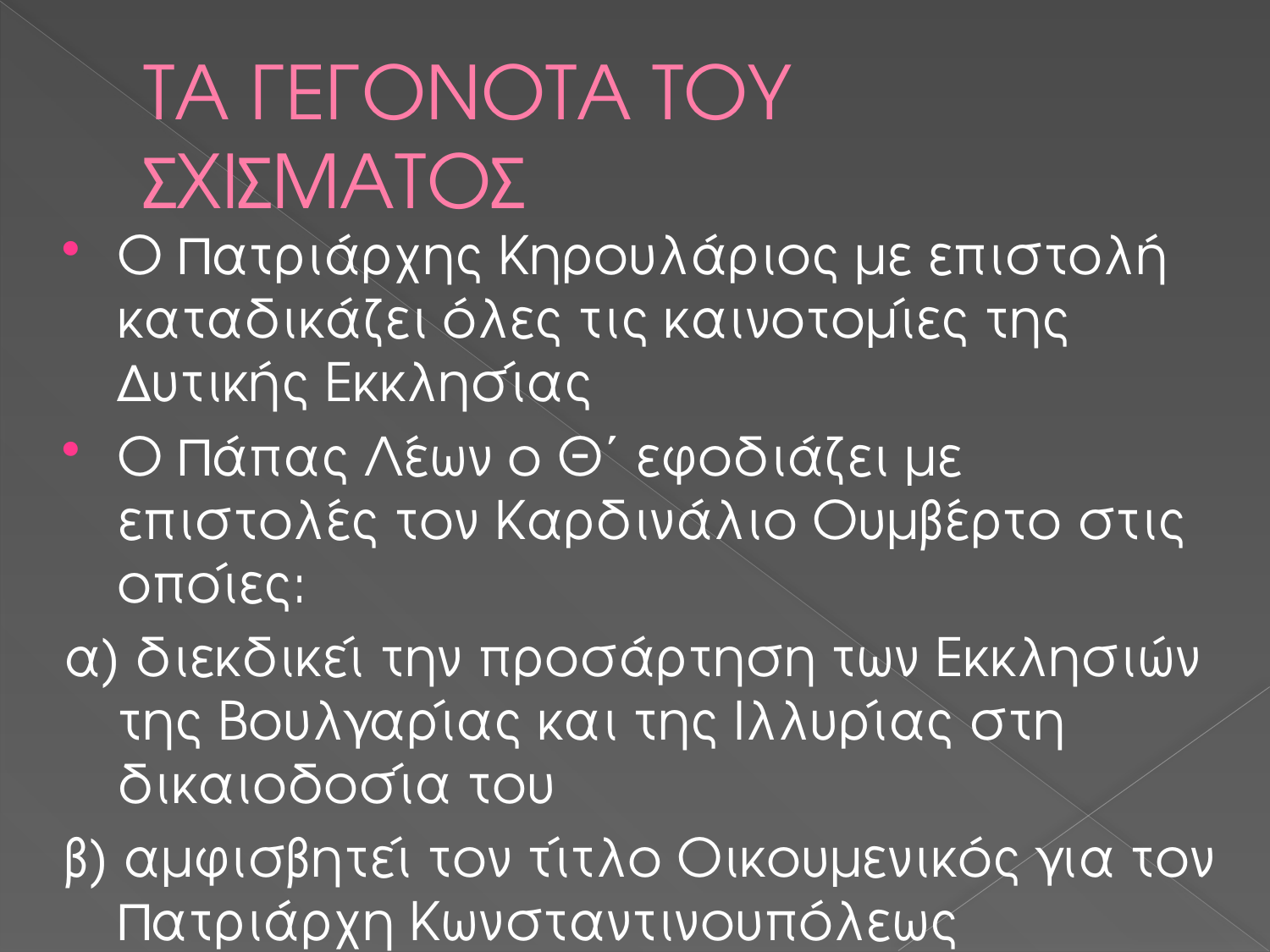

# ΤΑ ΓΕΓΟΝΟΤΑ ΤΟΥ ΣΧΙΣΜΑΤΟΣ
Ο Πατριάρχης Κηρουλάριος με επιστολή καταδικάζει όλες τις καινοτομίες της Δυτικής Εκκλησίας
Ο Πάπας Λέων ο Θ΄ εφοδιάζει με επιστολές τον Καρδινάλιο Ουμβέρτο στις οποίες:
α) διεκδικεί την προσάρτηση των Εκκλησιών της Βουλγαρίας και της Ιλλυρίας στη δικαιοδοσία του
β) αμφισβητεί τον τίτλο Οικουμενικός για τον Πατριάρχη Κωνσταντινουπόλεως